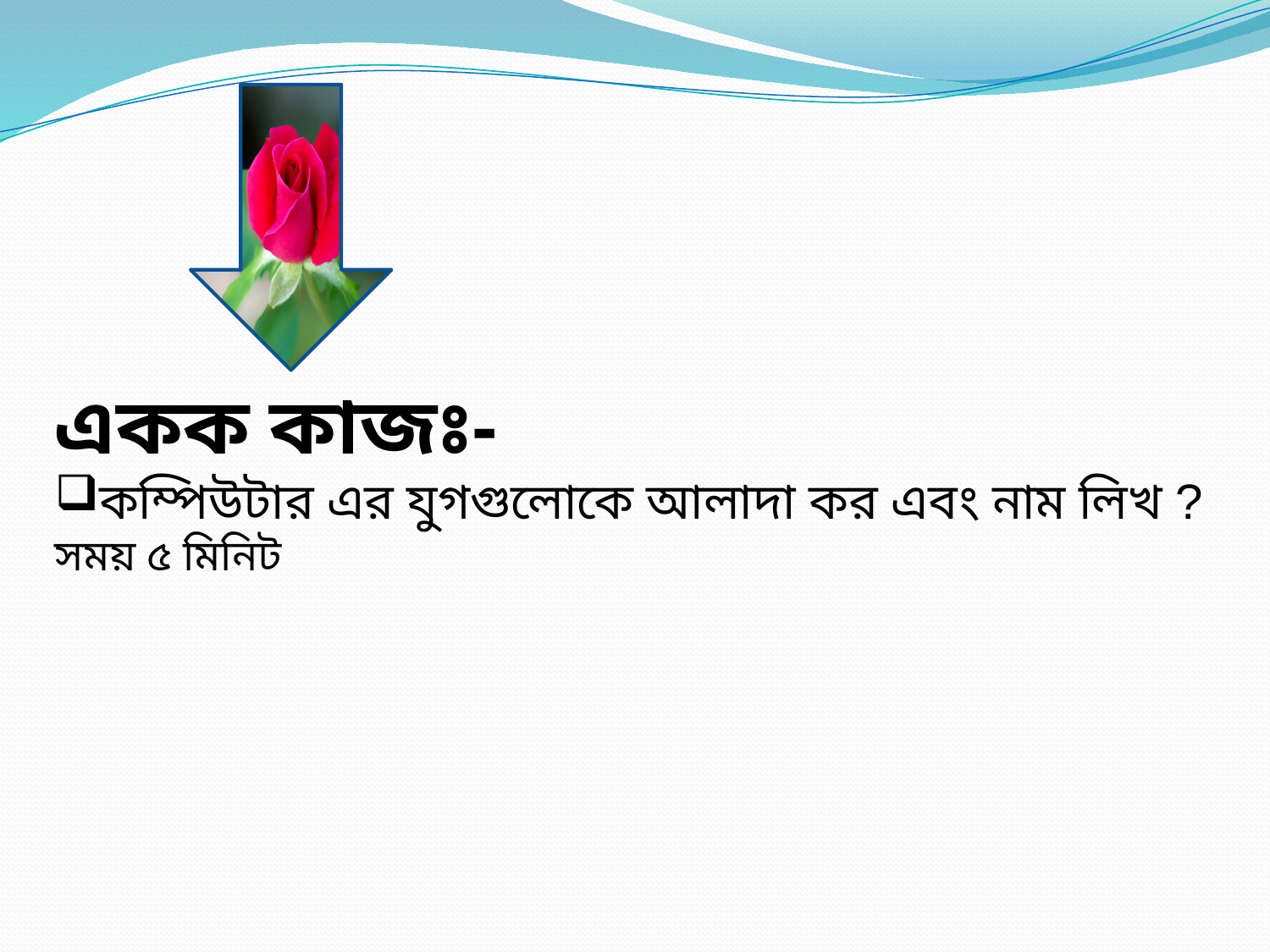

একক কাজঃ-
কম্পিউটার এর যুগগুলোকে আলাদা কর এবং নাম লিখ ?
সময় ৫ মিনিট